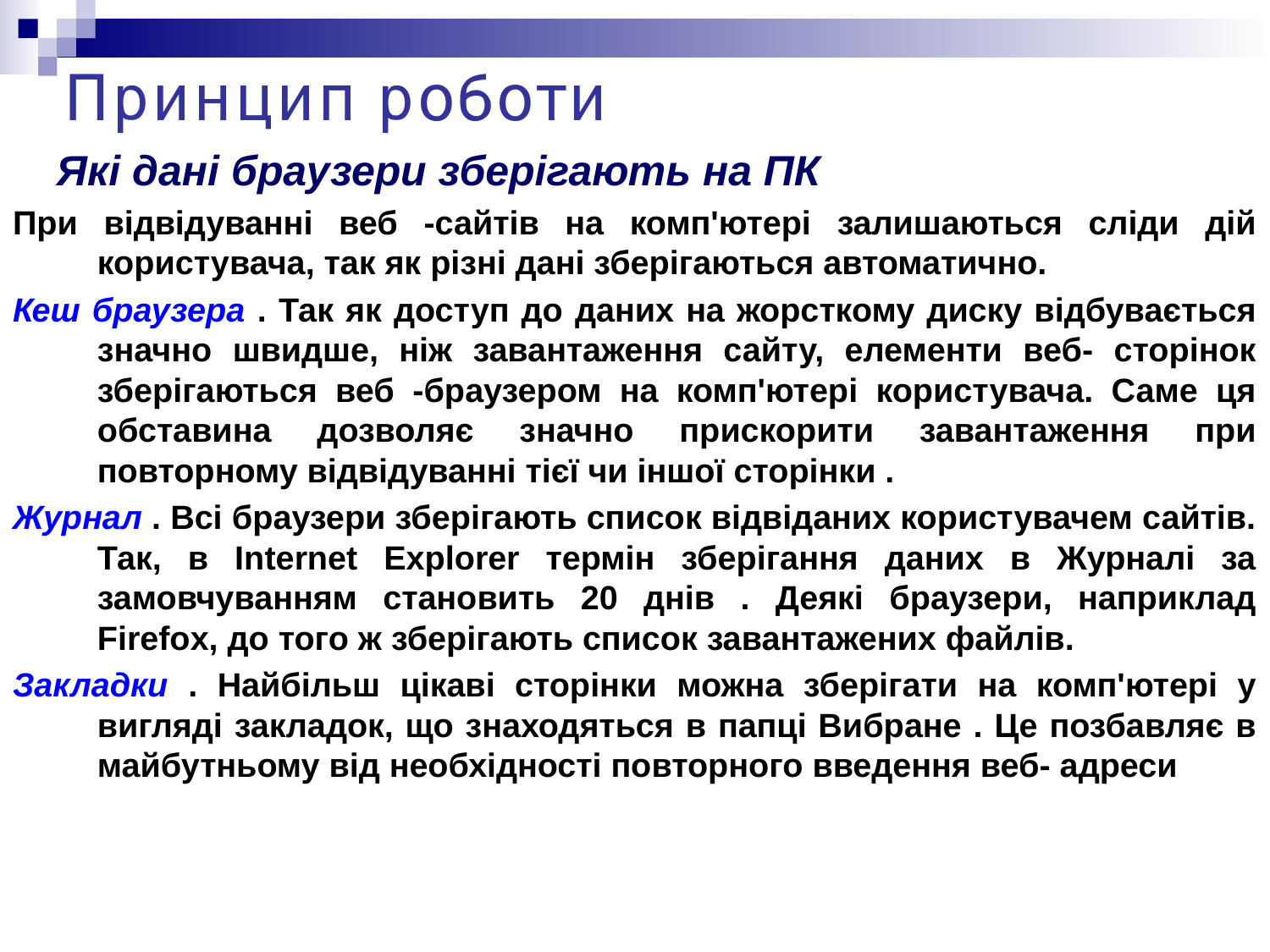

# Принцип роботи
         Які дані браузери зберігають на ПК
При відвідуванні веб -сайтів на комп'ютері залишаються сліди дій користувача, так як різні дані зберігаються автоматично.
Кеш браузера . Так як доступ до даних на жорсткому диску відбувається значно швидше, ніж завантаження сайту, елементи веб- сторінок зберігаються веб -браузером на комп'ютері користувача. Саме ця обставина дозволяє значно прискорити завантаження при повторному відвідуванні тієї чи іншої сторінки .
Журнал . Всі браузери зберігають список відвіданих користувачем сайтів. Так, в Internet Explorer термін зберігання даних в Журналі за замовчуванням становить 20 днів . Деякі браузери, наприклад Firefox, до того ж зберігають список завантажених файлів.
Закладки . Найбільш цікаві сторінки можна зберігати на комп'ютері у вигляді закладок, що знаходяться в папці Вибране . Це позбавляє в майбутньому від необхідності повторного введення веб- адреси